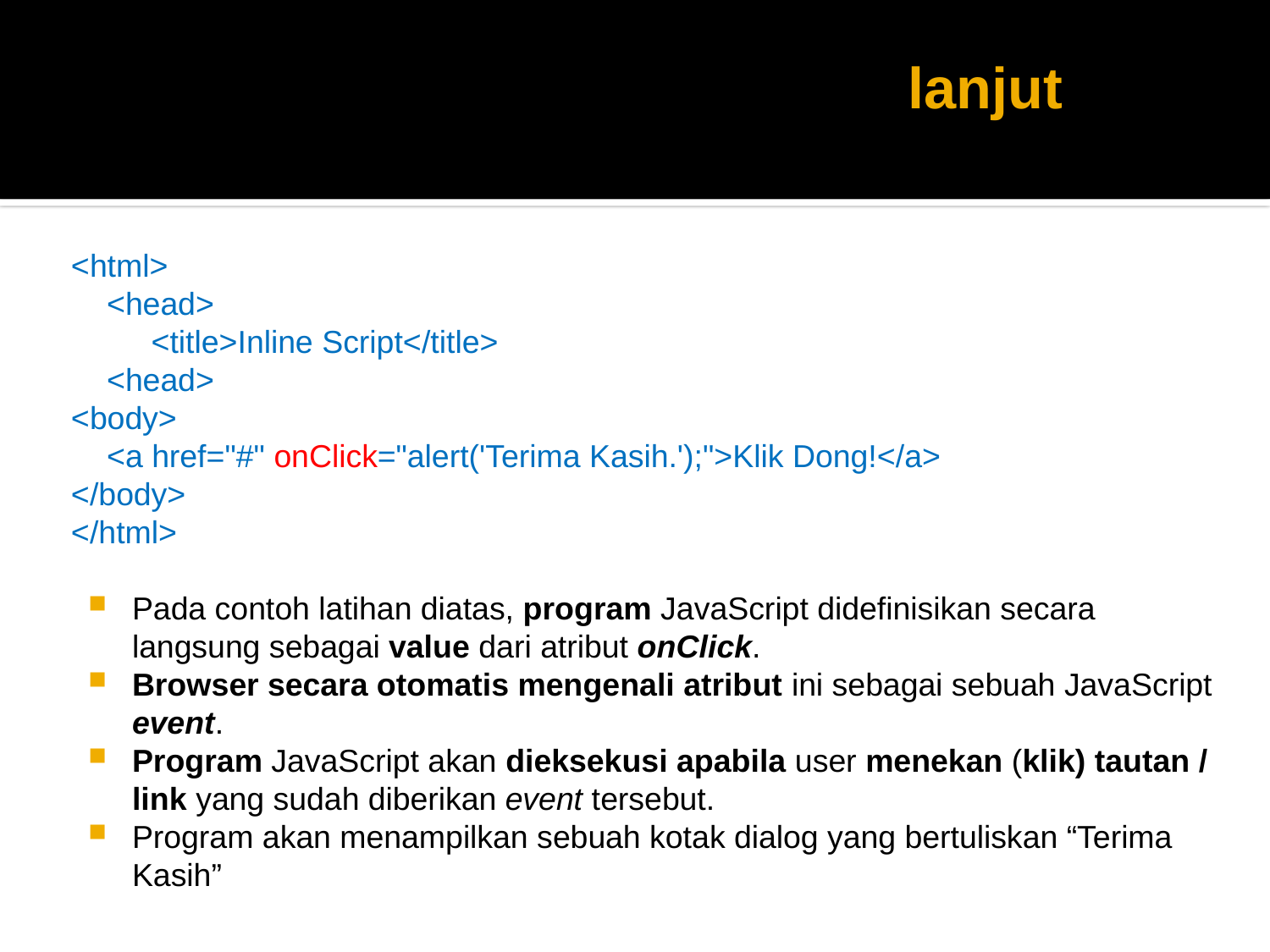

# lanjut
<html>
    <head>
         <title>Inline Script</title>
    <head>
<body>
    <a href="#" onClick="alert('Terima Kasih.');">Klik Dong!</a>
</body>
</html>

Pada contoh latihan diatas, program JavaScript didefinisikan secara langsung sebagai value dari atribut onClick.
Browser secara otomatis mengenali atribut ini sebagai sebuah JavaScript event.
Program JavaScript akan dieksekusi apabila user menekan (klik) tautan / link yang sudah diberikan event tersebut.
Program akan menampilkan sebuah kotak dialog yang bertuliskan “Terima Kasih”